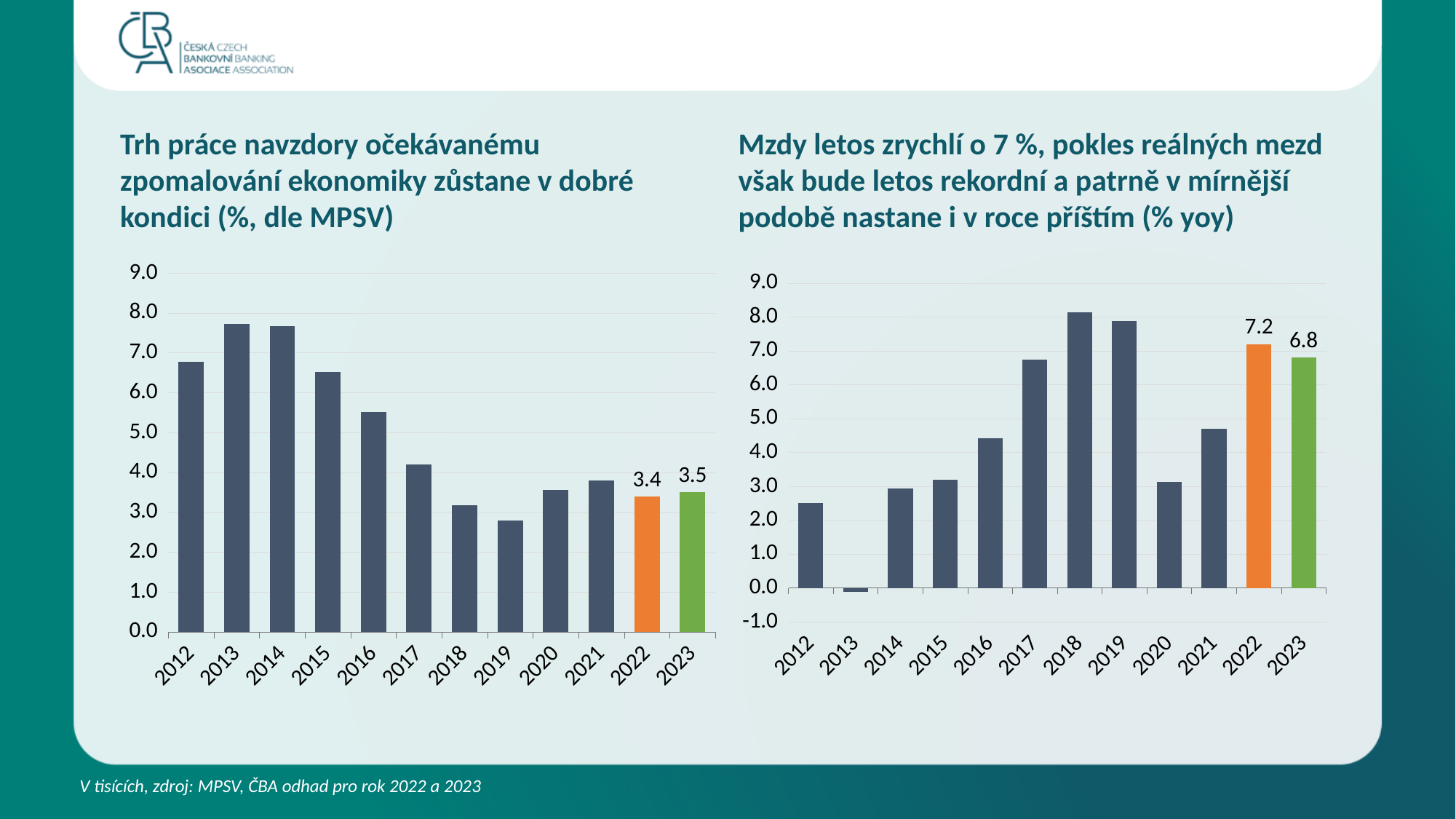

Trh práce navzdory očekávanému zpomalování ekonomiky zůstane v dobré kondici (%, dle MPSV)
Mzdy letos zrychlí o 7 %, pokles reálných mezd však bude letos rekordní a patrně v mírnější podobě nastane i v roce příštím (% yoy)

### Chart

| Category |  |
|---|---|
| 41274 | 6.766666666666667 |
| 41639 | 7.724999999999999 |
| 42004 | 7.674999999999998 |
| 42369 | 6.516965299146989 |
| 42735 | 5.5089288826072105 |
| 43100 | 4.201575107643159 |
| 43465 | 3.1730509199679098 |
| 43830 | 2.7952243551147364 |
| 44196 | 3.5615068377416144 |
| 44561 | 3.8 |
| 44926 | 3.4 |
| 44927 | 3.5 |

### Chart

| Category |  |
|---|---|
| 41274 | 2.501279073444884 |
| 41639 | -0.12739258462560743 |
| 42004 | 2.925961686905265 |
| 42369 | 3.197314360176473 |
| 42735 | 4.409624868267037 |
| 43100 | 6.751345686277799 |
| 43465 | 8.138913816907323 |
| 43830 | 7.884119602721262 |
| 44196 | 3.136926912107496 |
| 44561 | 4.7 |
| 44926 | 7.2 |
| 44927 | 6.8 |
V tisících, zdroj: MPSV, ČBA odhad pro rok 2022 a 2023